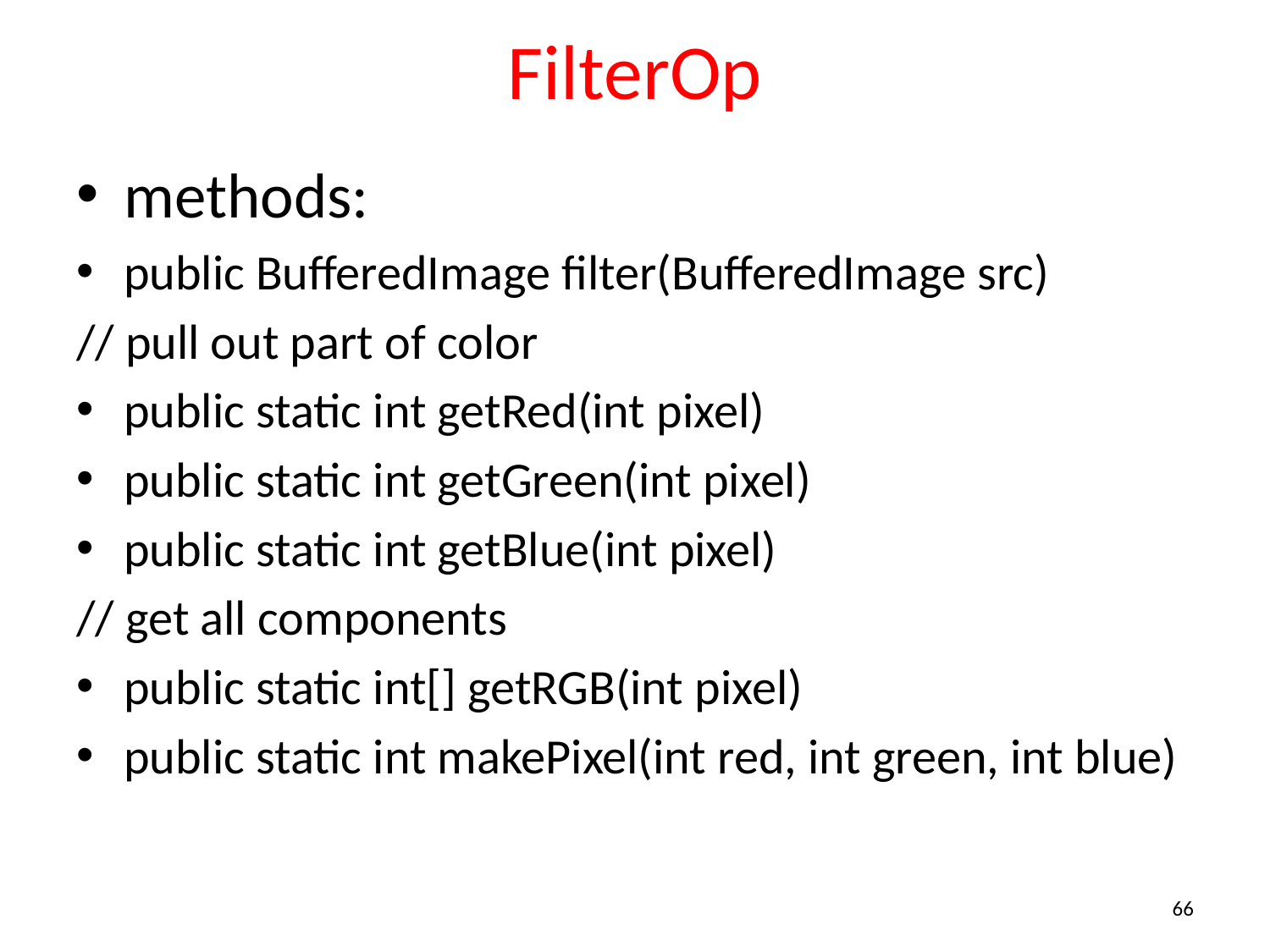

# FilterOp
methods:
public BufferedImage filter(BufferedImage src)
// pull out part of color
public static int getRed(int pixel)
public static int getGreen(int pixel)
public static int getBlue(int pixel)
// get all components
public static int[] getRGB(int pixel)
public static int makePixel(int red, int green, int blue)

66